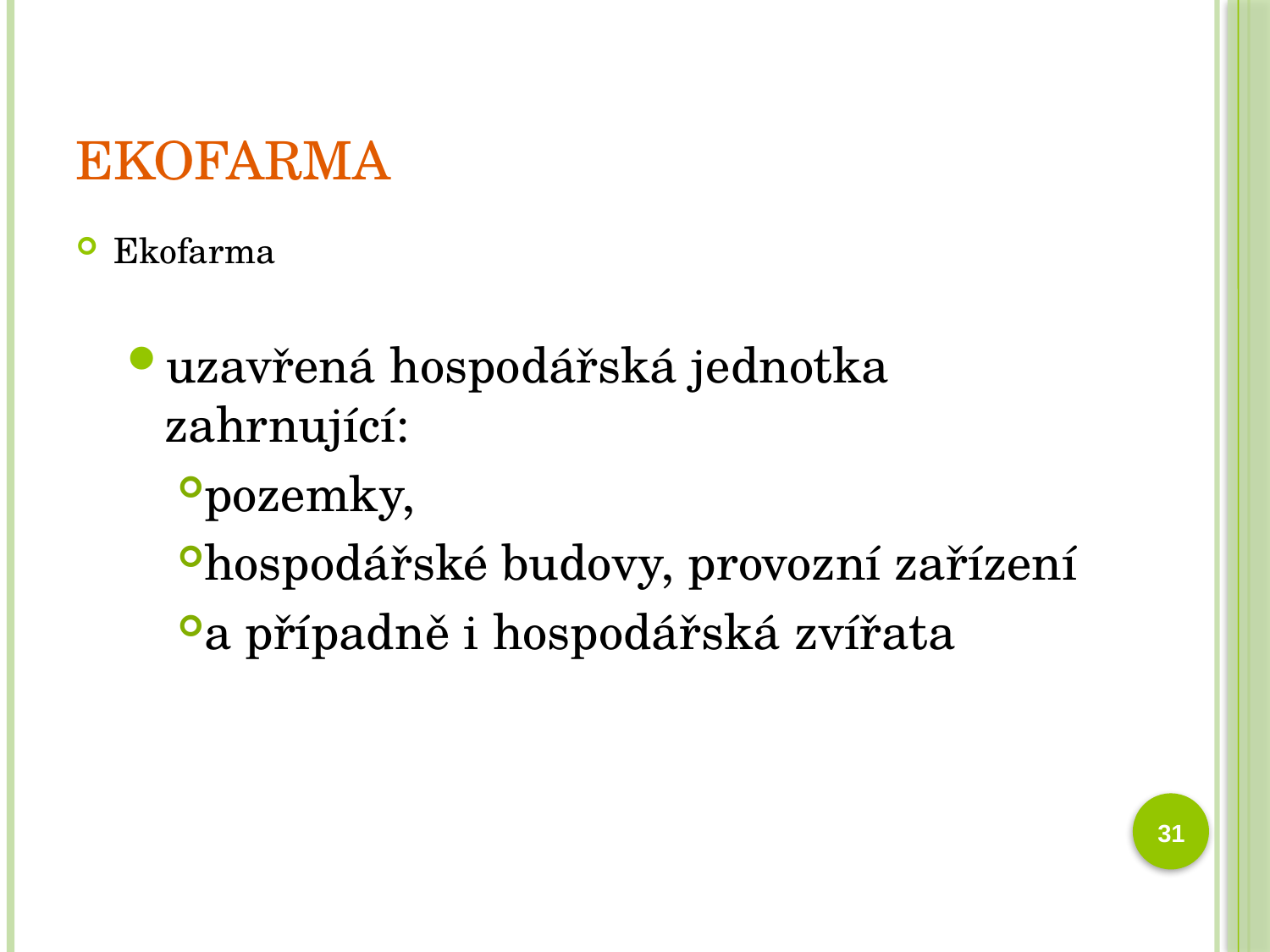

# Ekofarma
Ekofarma

uzavřená hospodářská jednotka zahrnující:
pozemky,
hospodářské budovy, provozní zařízení
a případně i hospodářská zvířata

31